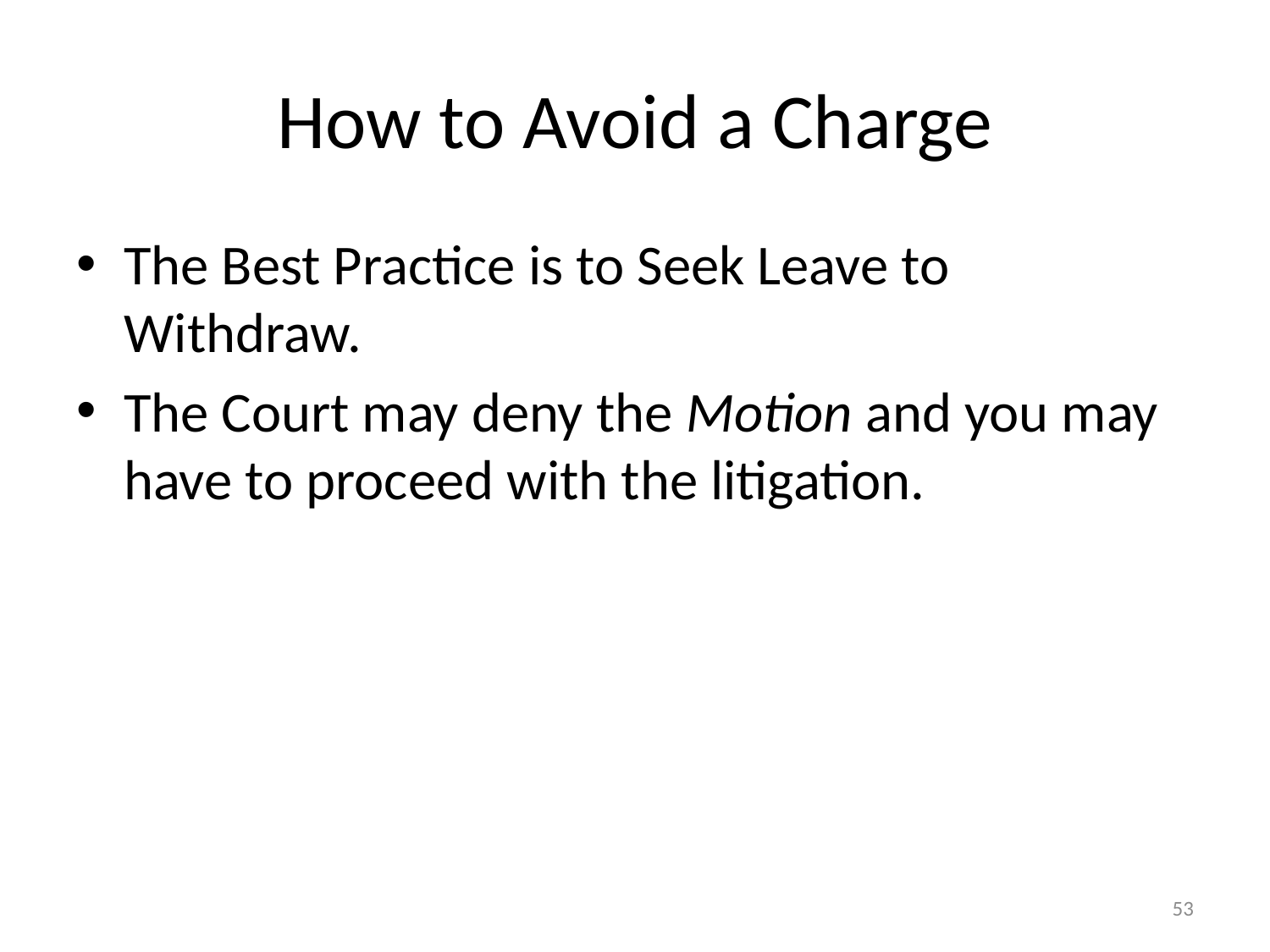

# How to Avoid a Charge
The Best Practice is to Seek Leave to Withdraw.
The Court may deny the Motion and you may have to proceed with the litigation.
53